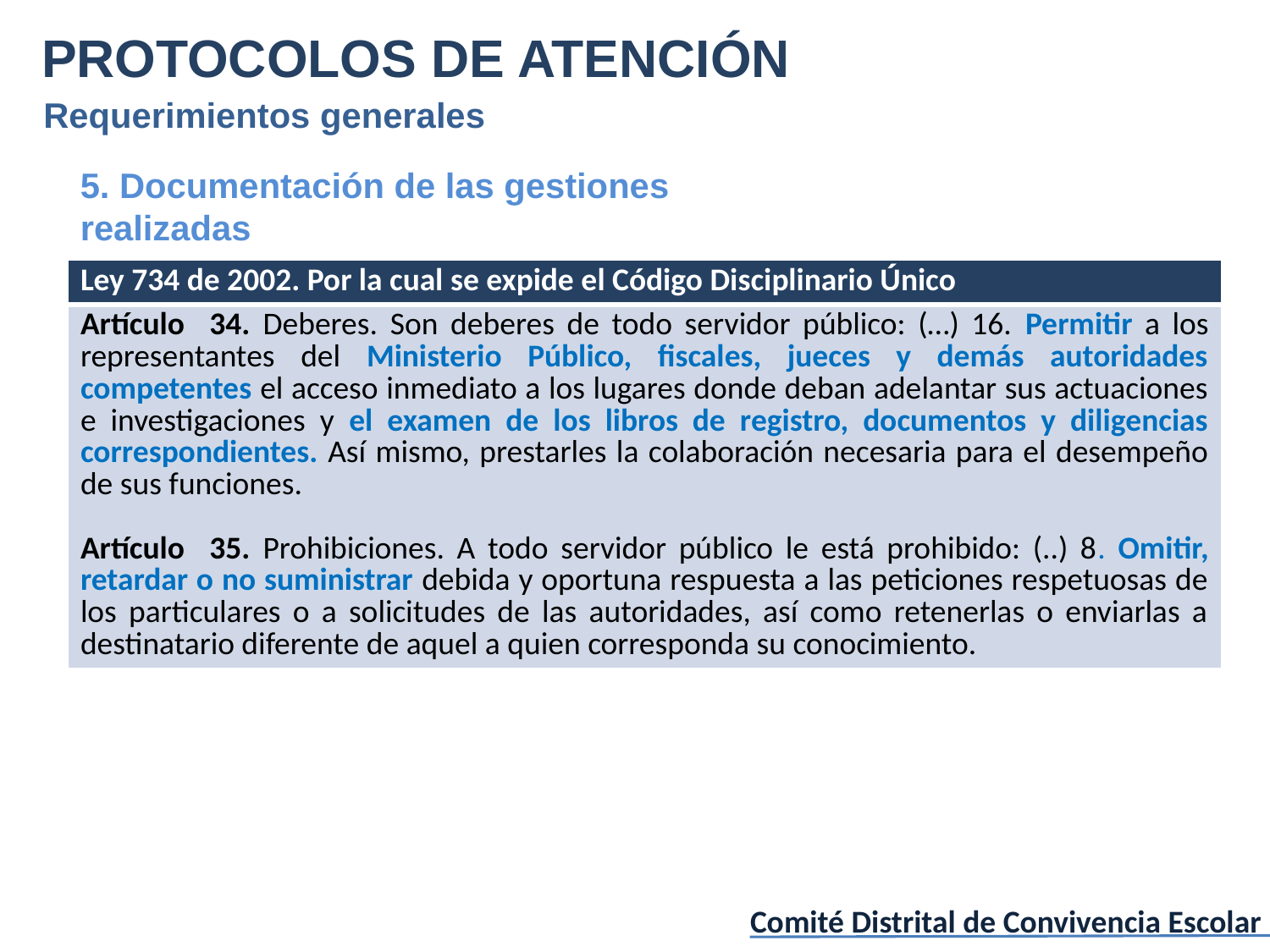

PROTOCOLOS DE ATENCIÓN
Requerimientos generales
5. Documentación de las gestiones realizadas
| Ley 734 de 2002. Por la cual se expide el Código Disciplinario Único |
| --- |
| Artículo 34. Deberes. Son deberes de todo servidor público: (…) 16. Permitir a los representantes del Ministerio Público, fiscales, jueces y demás autoridades competentes el acceso inmediato a los lugares donde deban adelantar sus actuaciones e investigaciones y el examen de los libros de registro, documentos y diligencias correspondientes. Así mismo, prestarles la colaboración necesaria para el desempeño de sus funciones. Artículo 35. Prohibiciones. A todo servidor público le está prohibido: (..) 8. Omitir, retardar o no suministrar debida y oportuna respuesta a las peticiones respetuosas de los particulares o a solicitudes de las autoridades, así como retenerlas o enviarlas a destinatario diferente de aquel a quien corresponda su conocimiento. |
Comité Distrital de Convivencia Escolar